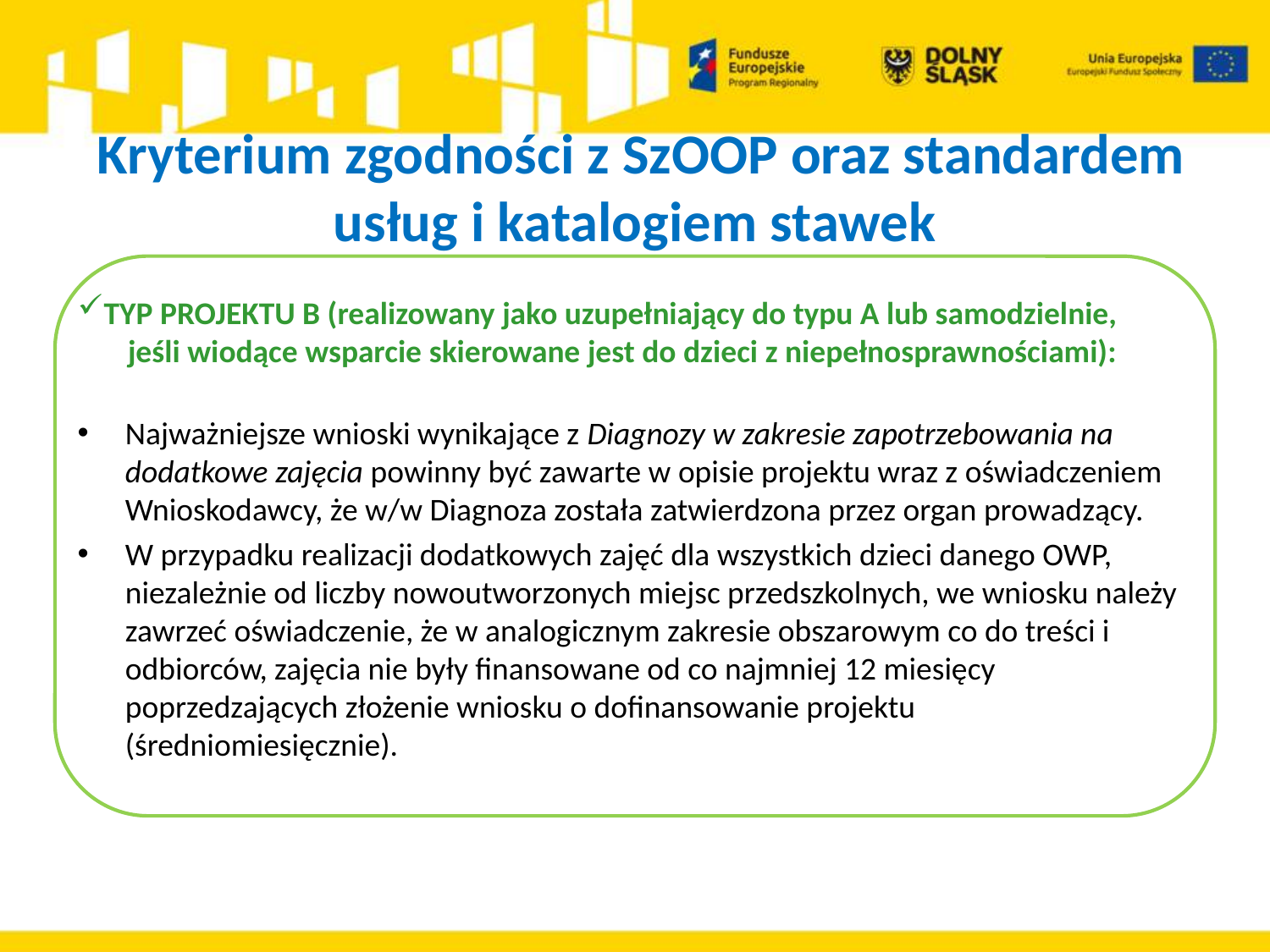

# Kryterium zgodności z SzOOP oraz standardem usług i katalogiem stawek

TYP PROJEKTU B (realizowany jako uzupełniający do typu A lub samodzielnie,
       jeśli wiodące wsparcie skierowane jest do dzieci z niepełnosprawnościami):

Najważniejsze wnioski wynikające z Diagnozy w zakresie zapotrzebowania na dodatkowe zajęcia powinny być zawarte w opisie projektu wraz z oświadczeniem Wnioskodawcy, że w/w Diagnoza została zatwierdzona przez organ prowadzący.
W przypadku realizacji dodatkowych zajęć dla wszystkich dzieci danego OWP, niezależnie od liczby nowoutworzonych miejsc przedszkolnych, we wniosku należy zawrzeć oświadczenie, że w analogicznym zakresie obszarowym co do treści i odbiorców, zajęcia nie były finansowane od co najmniej 12 miesięcy poprzedzających złożenie wniosku o dofinansowanie projektu (średniomiesięcznie).